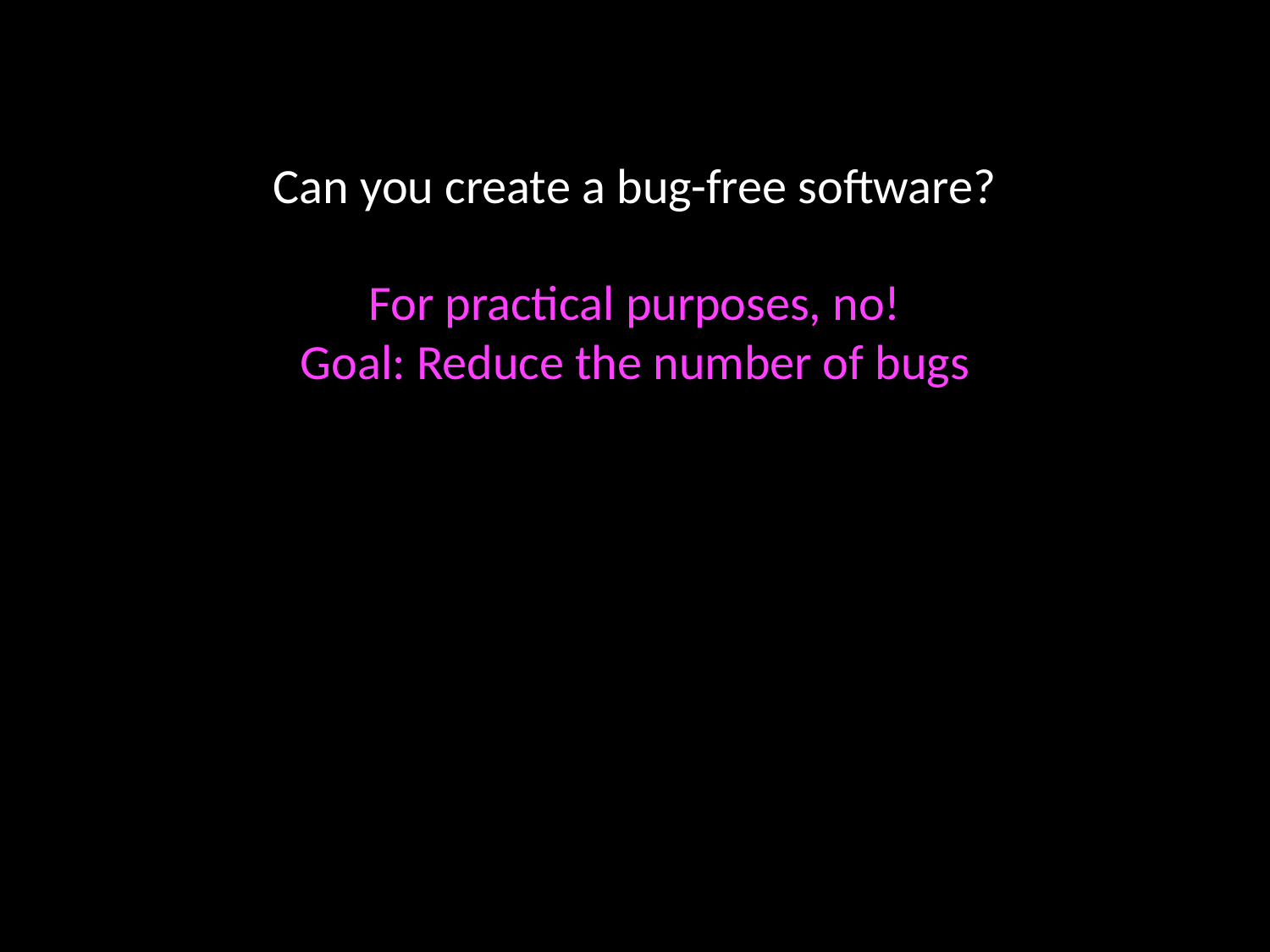

Can you create a bug-free software?
For practical purposes, no!
Goal: Reduce the number of bugs